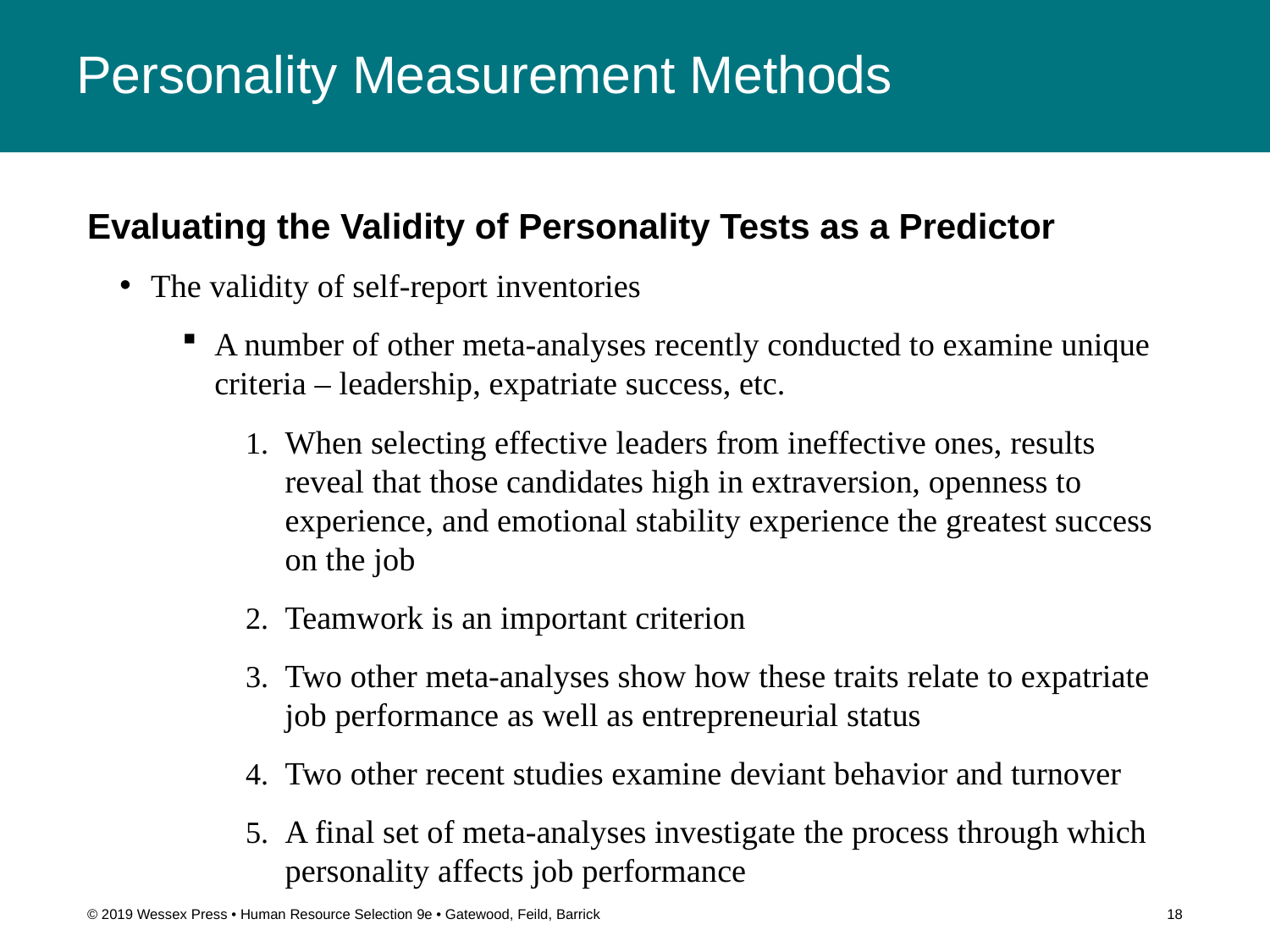

# Personality Measurement Methods
Evaluating the Validity of Personality Tests as a Predictor
The validity of self-report inventories
A number of other meta-analyses recently conducted to examine unique criteria – leadership, expatriate success, etc.
When selecting effective leaders from ineffective ones, results reveal that those candidates high in extraversion, openness to experience, and emotional stability experience the greatest success on the job
Teamwork is an important criterion
Two other meta-analyses show how these traits relate to expatriate job performance as well as entrepreneurial status
Two other recent studies examine deviant behavior and turnover
A final set of meta-analyses investigate the process through which personality affects job performance
© 2019 Wessex Press • Human Resource Selection 9e • Gatewood, Feild, Barrick
18